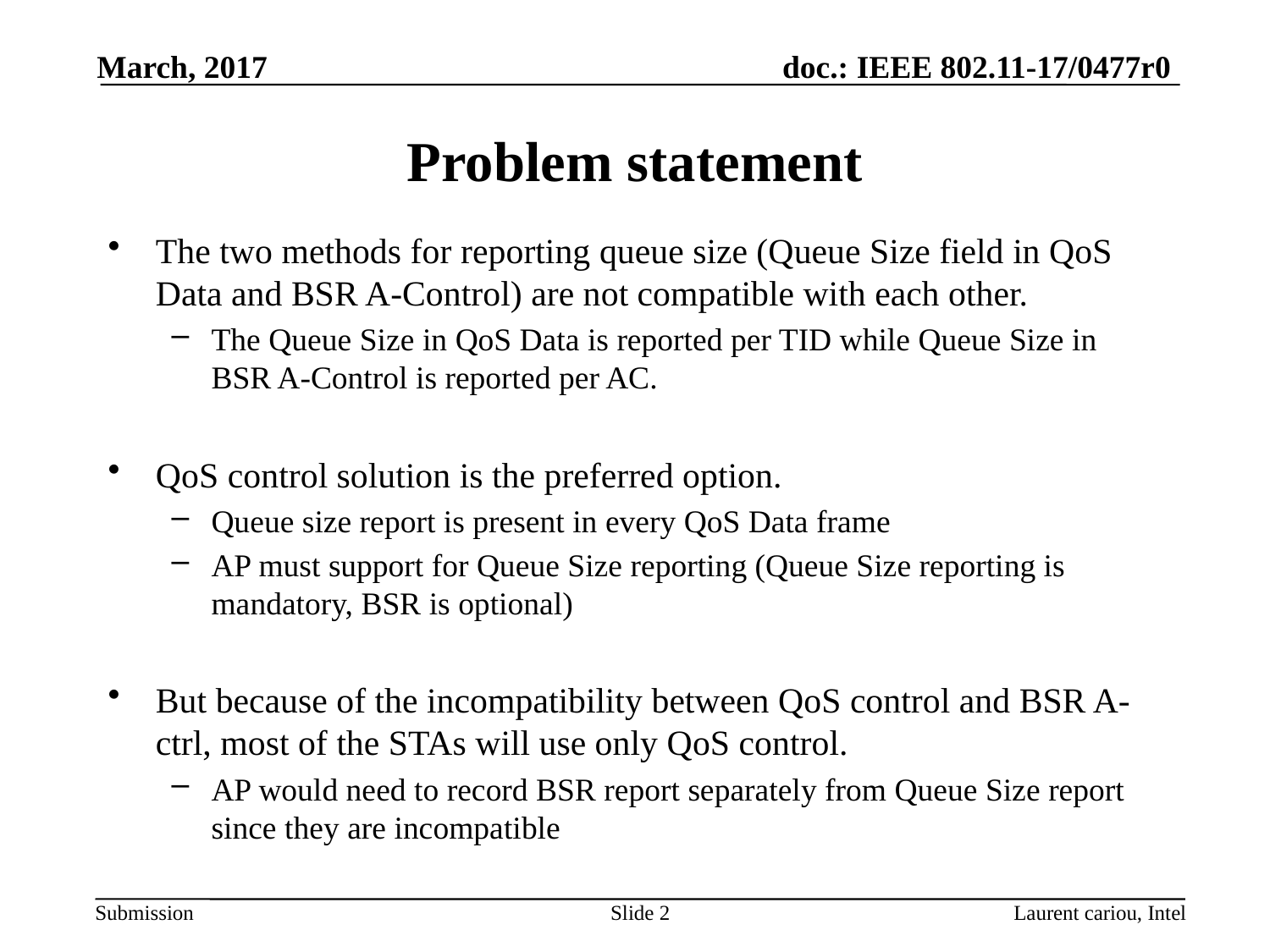

March, 2017
# Problem statement
The two methods for reporting queue size (Queue Size field in QoS Data and BSR A-Control) are not compatible with each other.
The Queue Size in QoS Data is reported per TID while Queue Size in BSR A-Control is reported per AC.

QoS control solution is the preferred option.
Queue size report is present in every QoS Data frame
AP must support for Queue Size reporting (Queue Size reporting is mandatory, BSR is optional)

But because of the incompatibility between QoS control and BSR A-ctrl, most of the STAs will use only QoS control.
AP would need to record BSR report separately from Queue Size report since they are incompatible

Slide 2
Laurent cariou, Intel